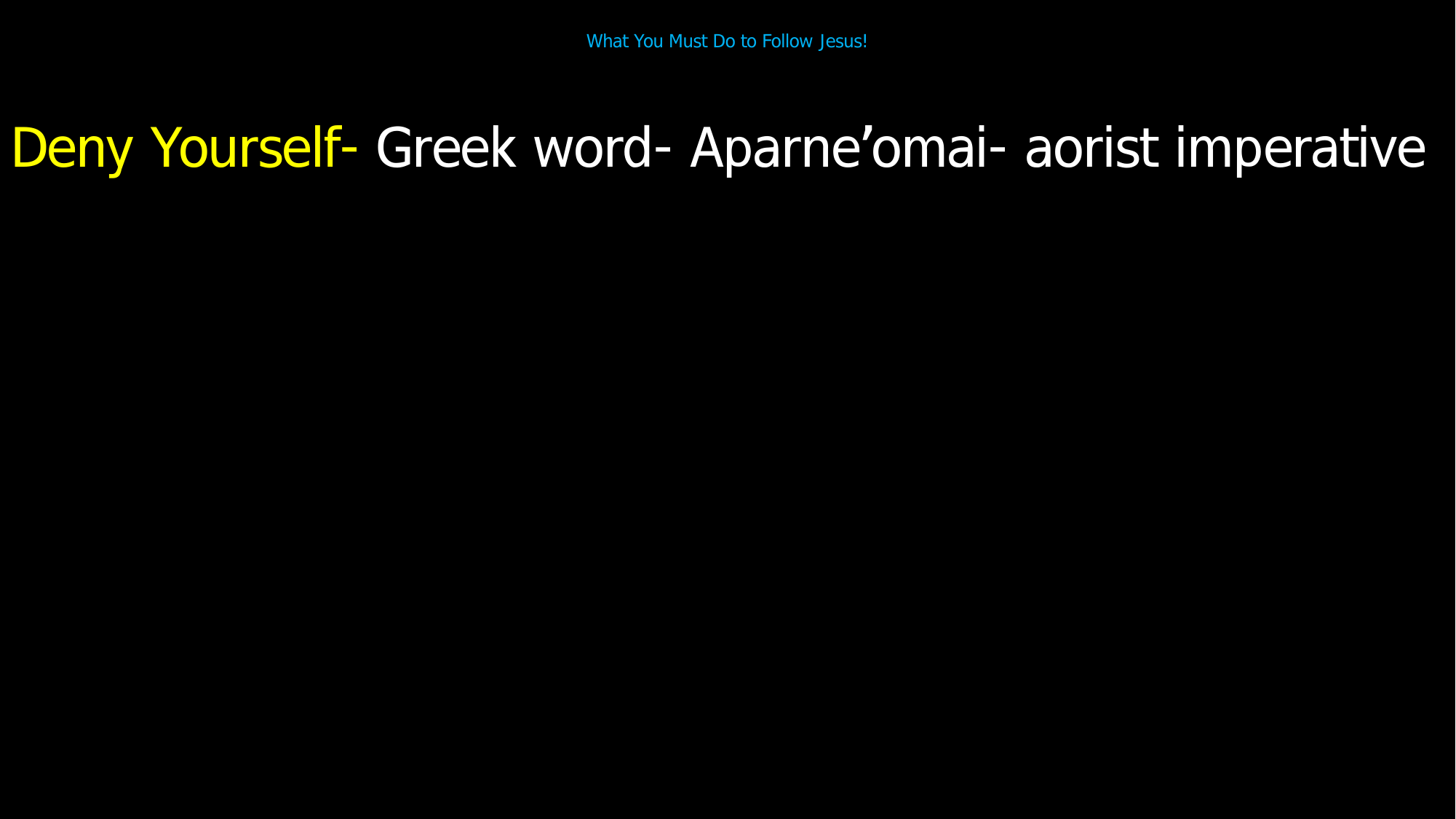

# What You Must Do to Follow Jesus!
Deny Yourself- Greek word- Aparne’omai- aorist imperative